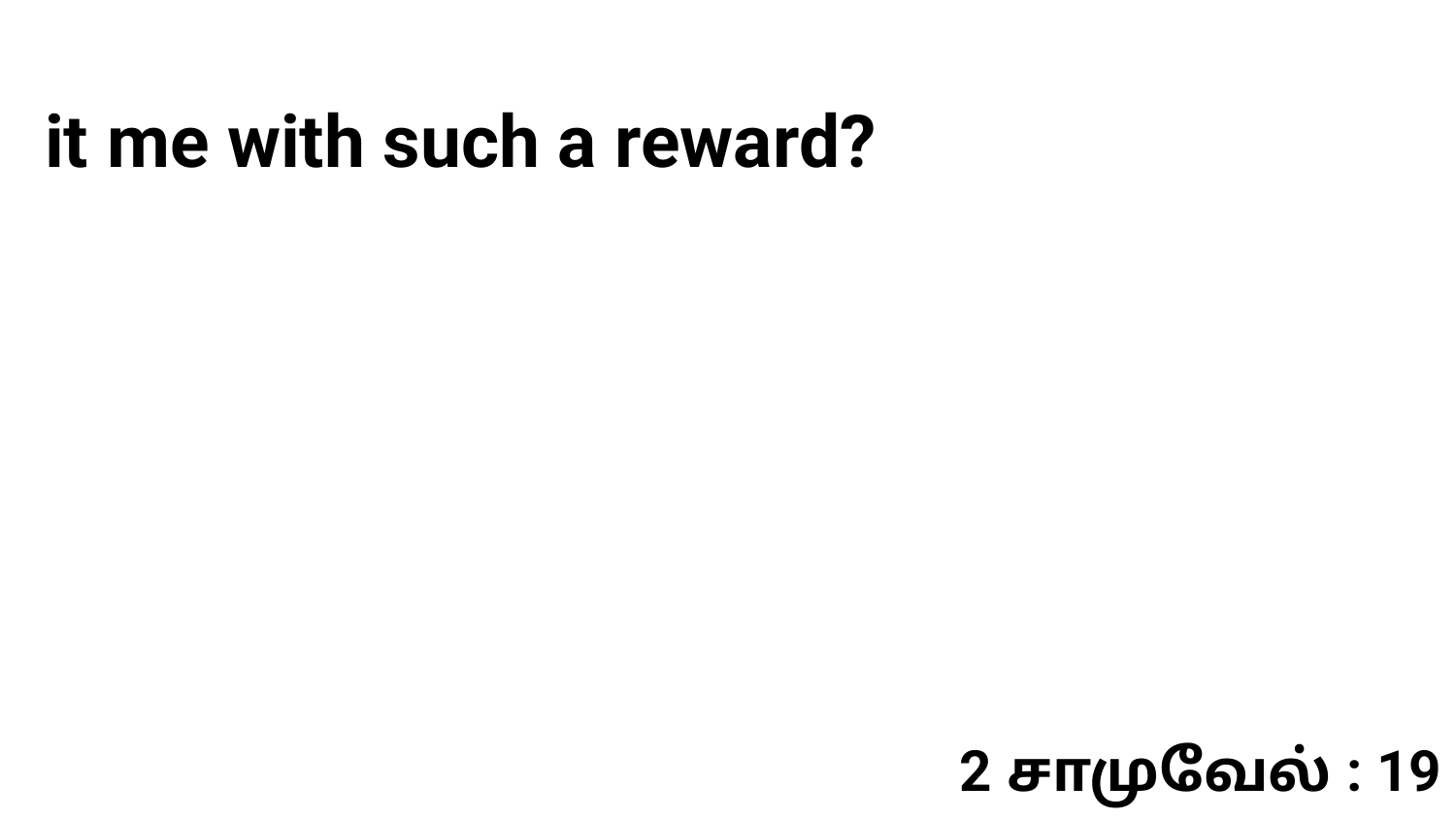

it me with such a reward?
2 சாமுவேல் : 19